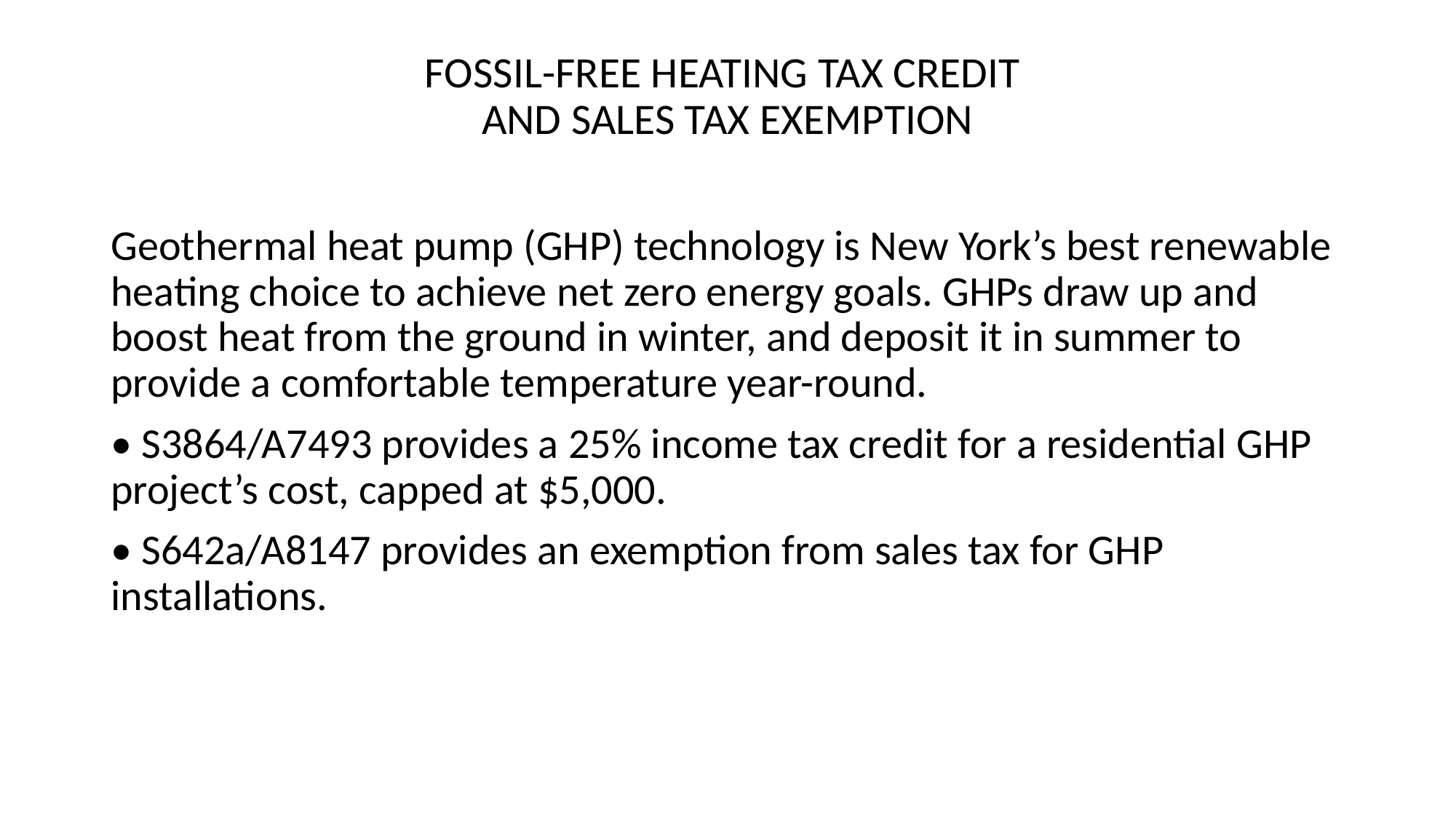

# FOSSIL-FREE HEATING TAX CREDIT AND SALES TAX EXEMPTION
Geothermal heat pump (GHP) technology is New York’s best renewable heating choice to achieve net zero energy goals. GHPs draw up and boost heat from the ground in winter, and deposit it in summer to provide a comfortable temperature year-round.
• S3864/A7493 provides a 25% income tax credit for a residential GHP project’s cost, capped at $5,000.
• S642a/A8147 provides an exemption from sales tax for GHP installations.